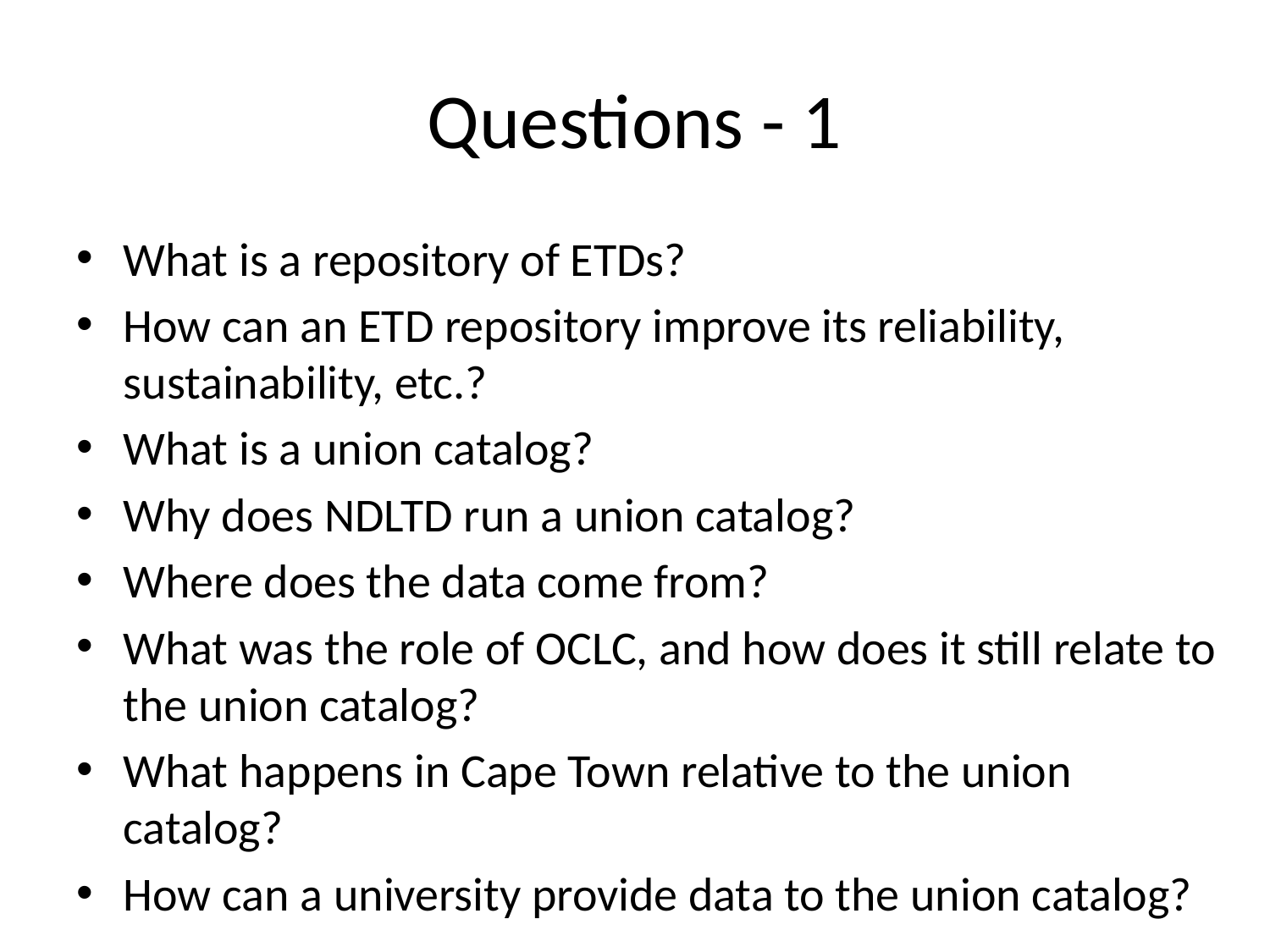

# Questions - 1
What is a repository of ETDs?
How can an ETD repository improve its reliability, sustainability, etc.?
What is a union catalog?
Why does NDLTD run a union catalog?
Where does the data come from?
What was the role of OCLC, and how does it still relate to the union catalog?
What happens in Cape Town relative to the union catalog?
How can a university provide data to the union catalog?